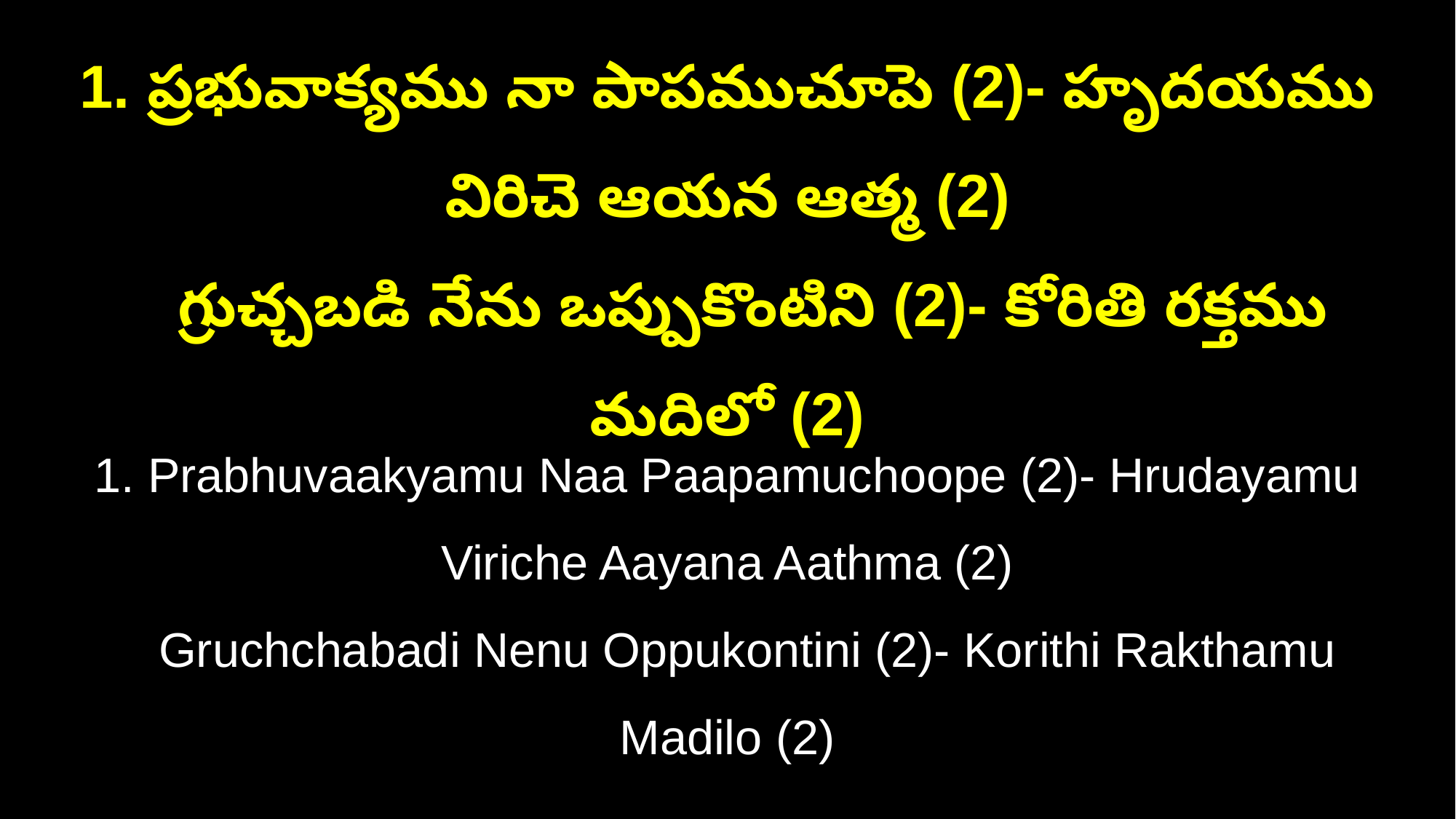

1. ప్రభువాక్యము నా పాపముచూపె (2)- హృదయము విరిచె ఆయన ఆత్మ (2)
   గ్రుచ్చబడి నేను ఒప్పుకొంటిని (2)- కోరితి రక్తము మదిలో (2)
1. Prabhuvaakyamu Naa Paapamuchoope (2)- Hrudayamu Viriche Aayana Aathma (2)
   Gruchchabadi Nenu Oppukontini (2)- Korithi Rakthamu Madilo (2)